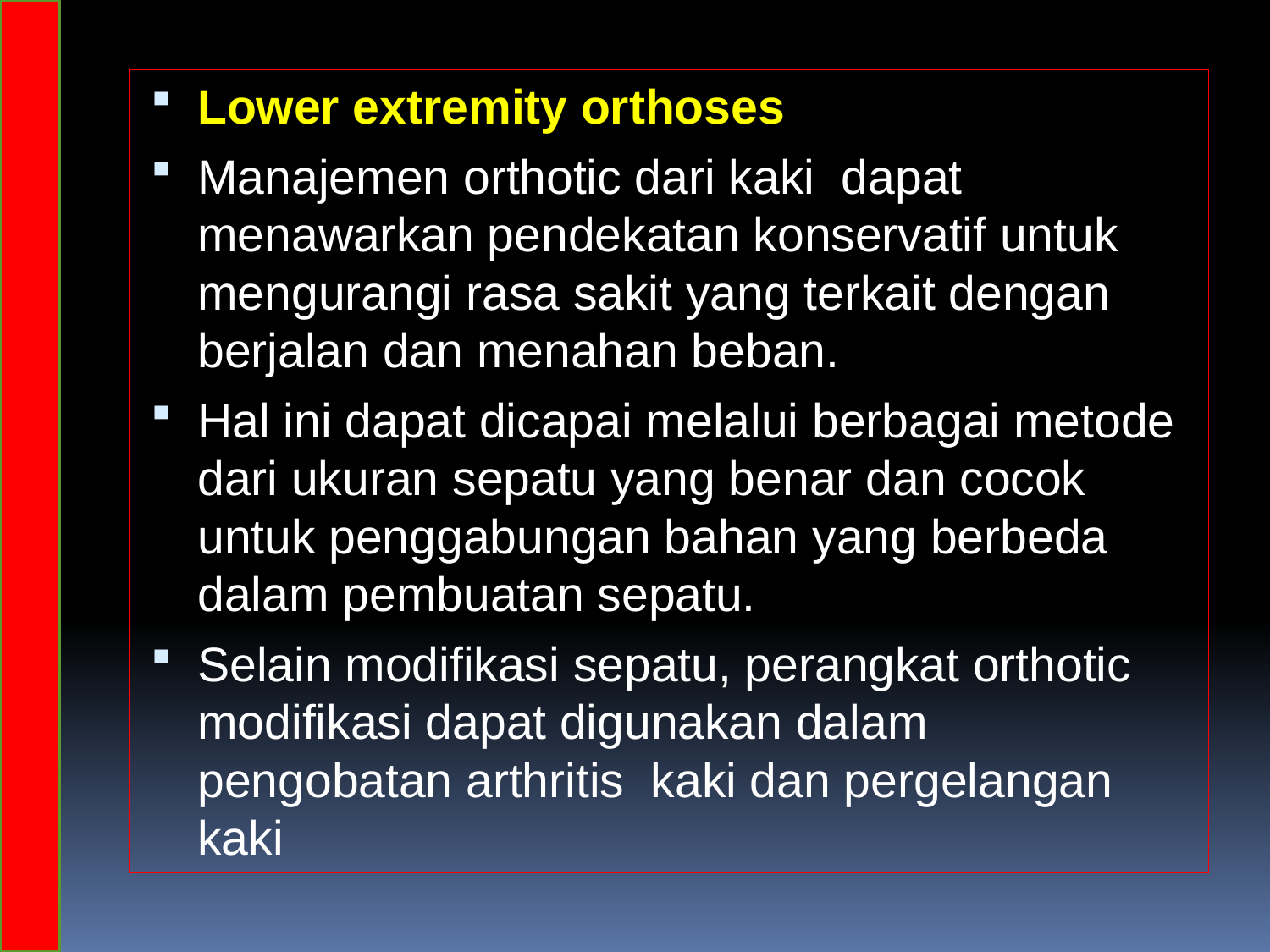

Lower extremity orthoses
Manajemen orthotic dari kaki  dapat menawarkan pendekatan konservatif untuk mengurangi rasa sakit yang terkait dengan berjalan dan menahan beban.
Hal ini dapat dicapai melalui berbagai metode dari ukuran sepatu yang benar dan cocok untuk penggabungan bahan yang berbeda dalam pembuatan sepatu.
Selain modifikasi sepatu, perangkat orthotic modifikasi dapat digunakan dalam pengobatan arthritis  kaki dan pergelangan kaki